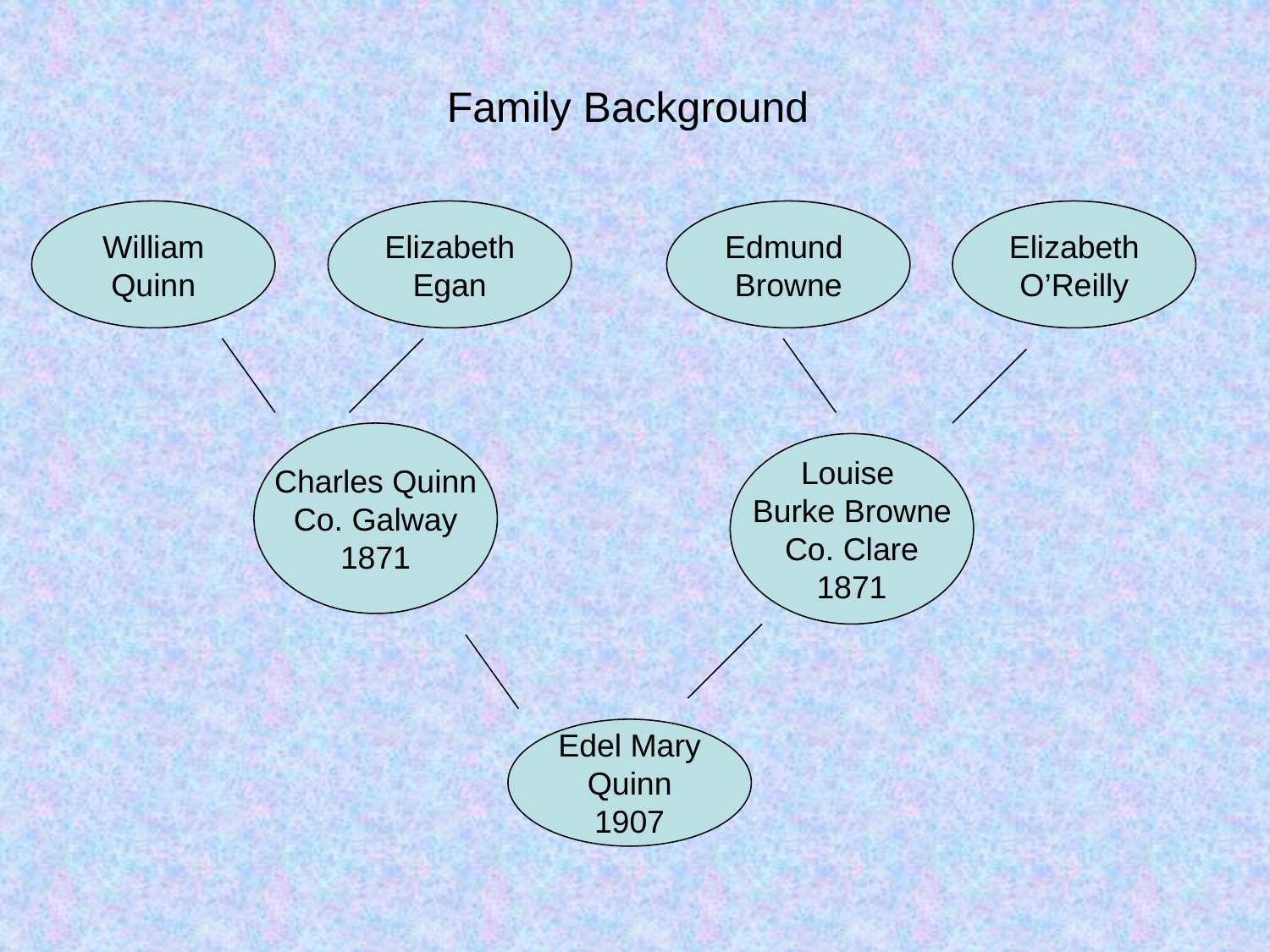

Family Background
William
Quinn
Elizabeth
Egan
Edmund
Browne
Elizabeth
O’Reilly

Charles Quinn
Co. Galway
1871
Louise
Burke Browne
Co. Clare
1871

Edel Mary
Quinn
1907